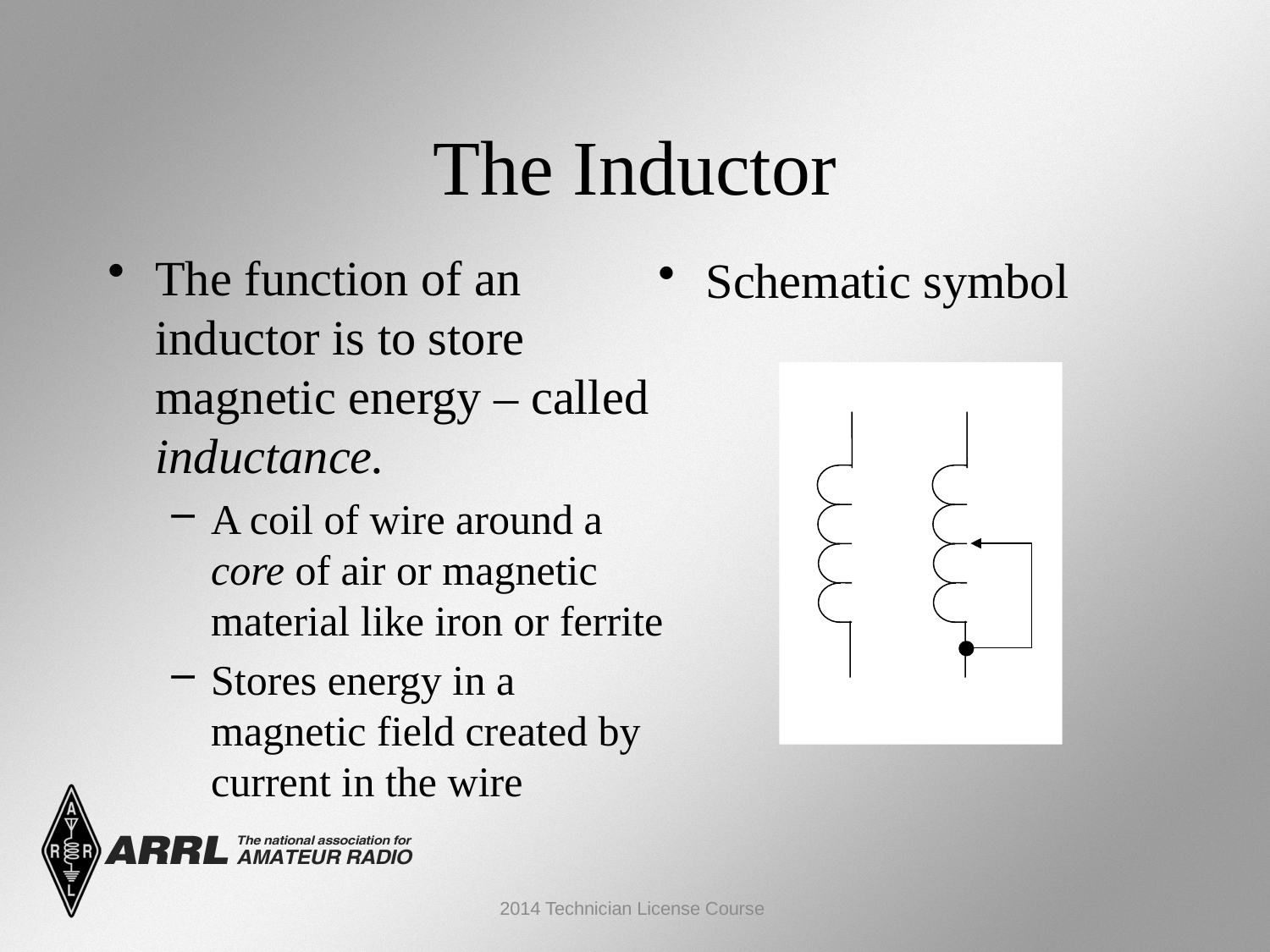

The Inductor
The function of an inductor is to store magnetic energy – called inductance.
A coil of wire around a core of air or magnetic material like iron or ferrite
Stores energy in a magnetic field created by current in the wire
Schematic symbol

2014 Technician License Course